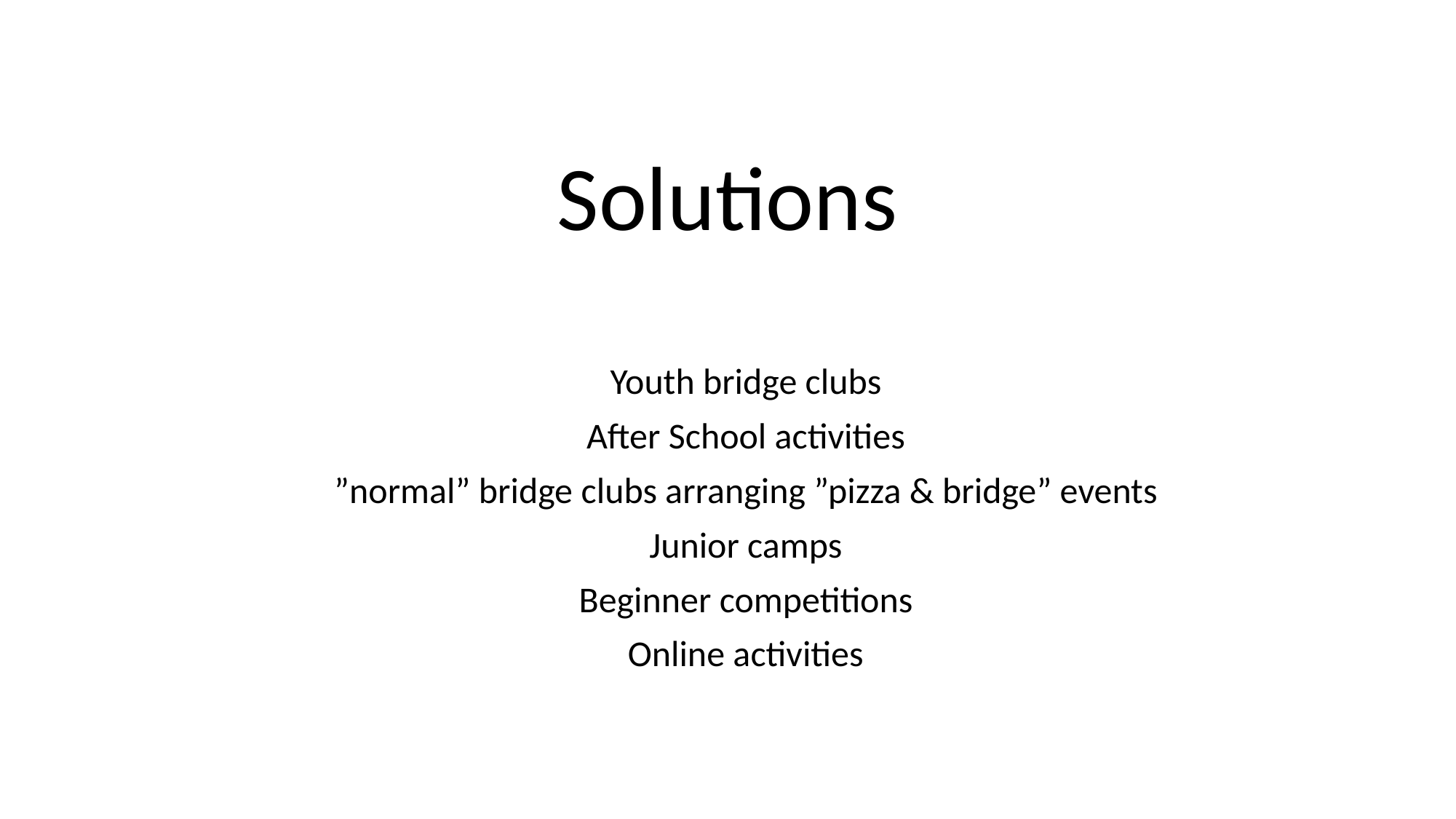

# Solutions

Youth bridge clubs
After School activities
”normal” bridge clubs arranging ”pizza & bridge” events
Junior camps
Beginner competitions
Online activities